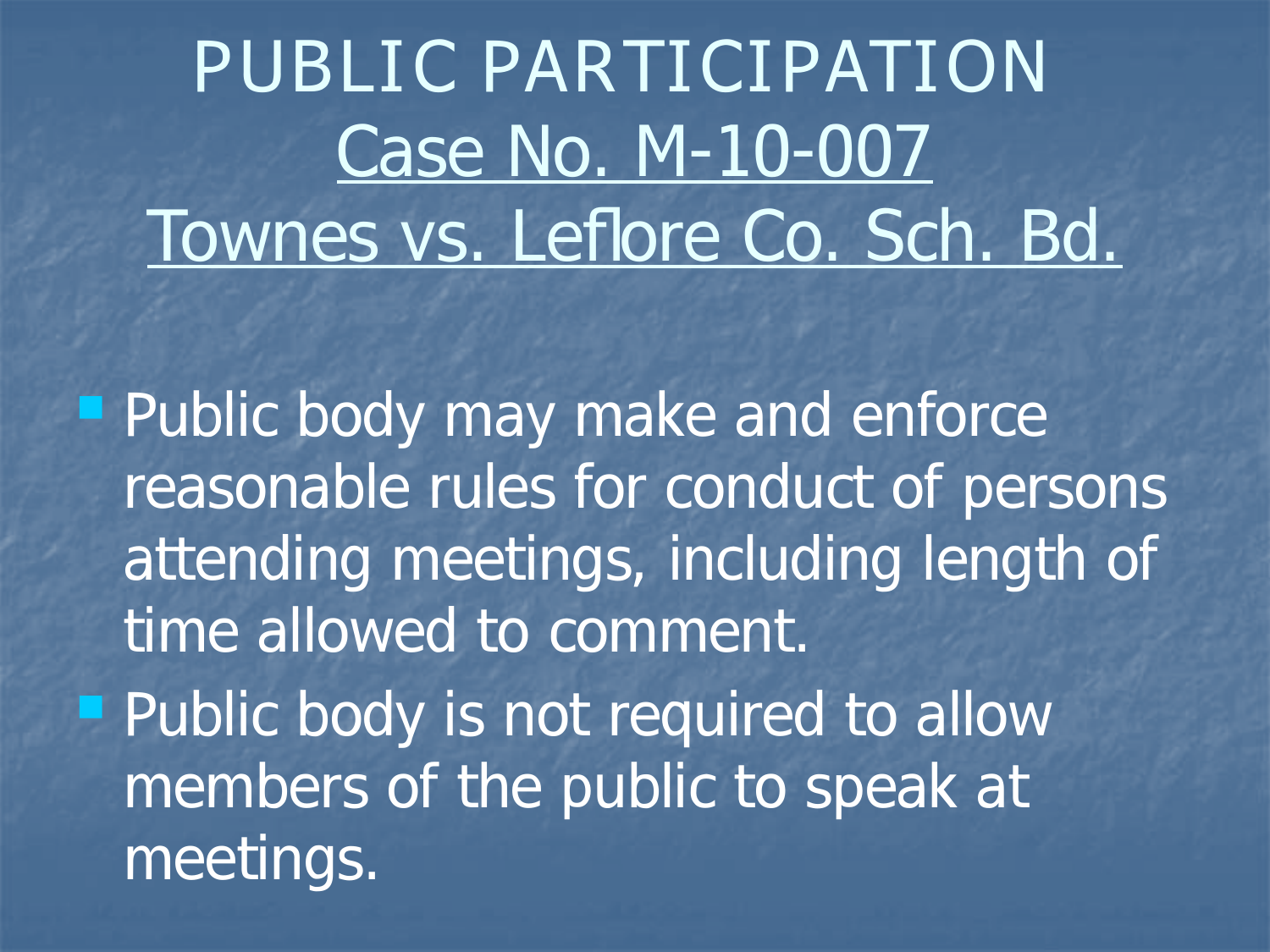

# PUBLIC PARTICIPATION Case No. M-10-007 Townes vs. Leflore Co. Sch. Bd.
Public body may make and enforce reasonable rules for conduct of persons attending meetings, including length of time allowed to comment.
Public body is not required to allow members of the public to speak at meetings.